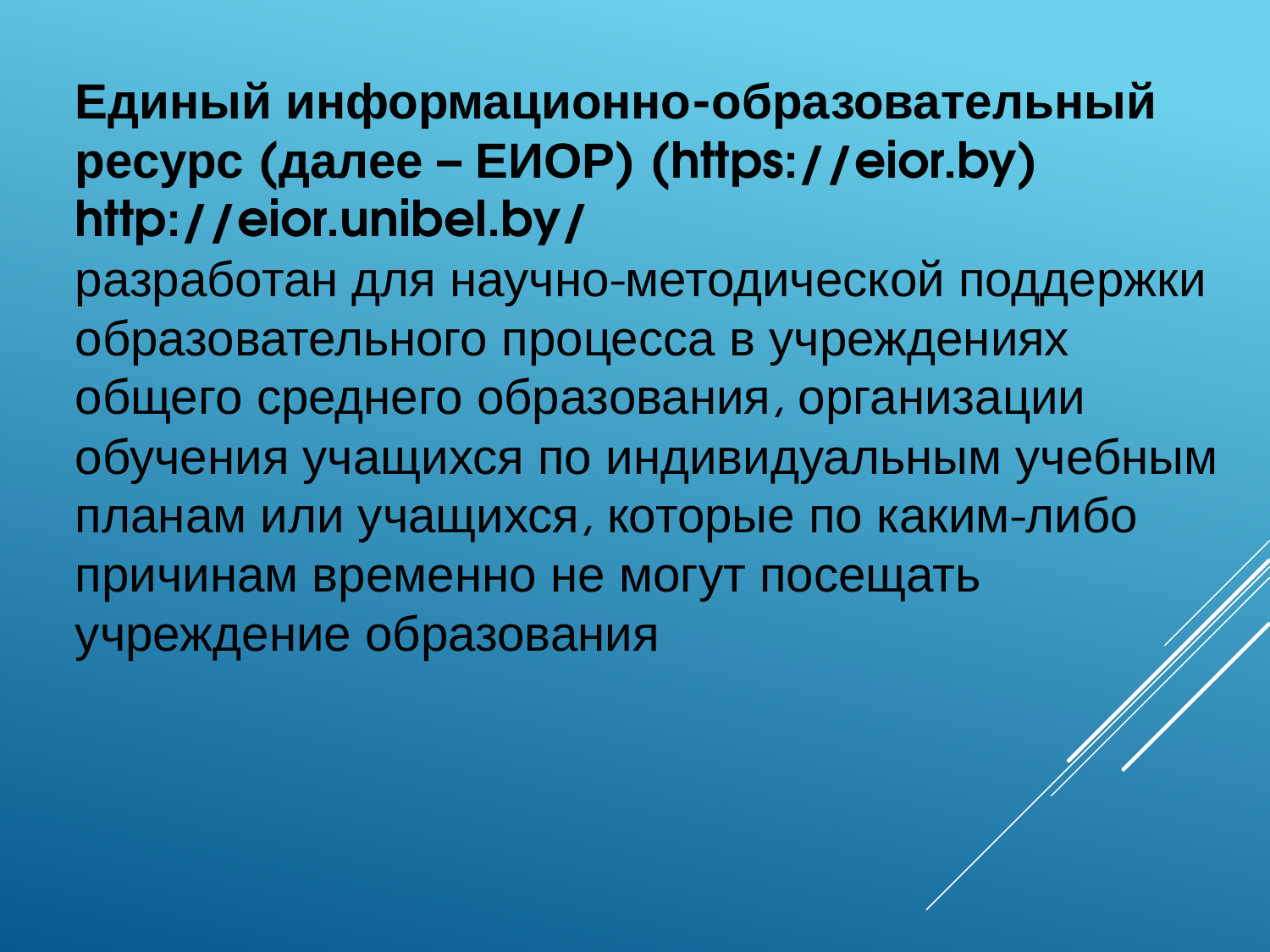

Единый информационно-образовательный ресурс (далее – ЕИОР) (https://eior.by) http://eior.unibel.by/
разработан для научно-методической поддержки образовательного процесса в учреждениях общего среднего образования, организации обучения учащихся по индивидуальным учебным планам или учащихся, которые по каким-либо причинам временно не могут посещать учреждение образования